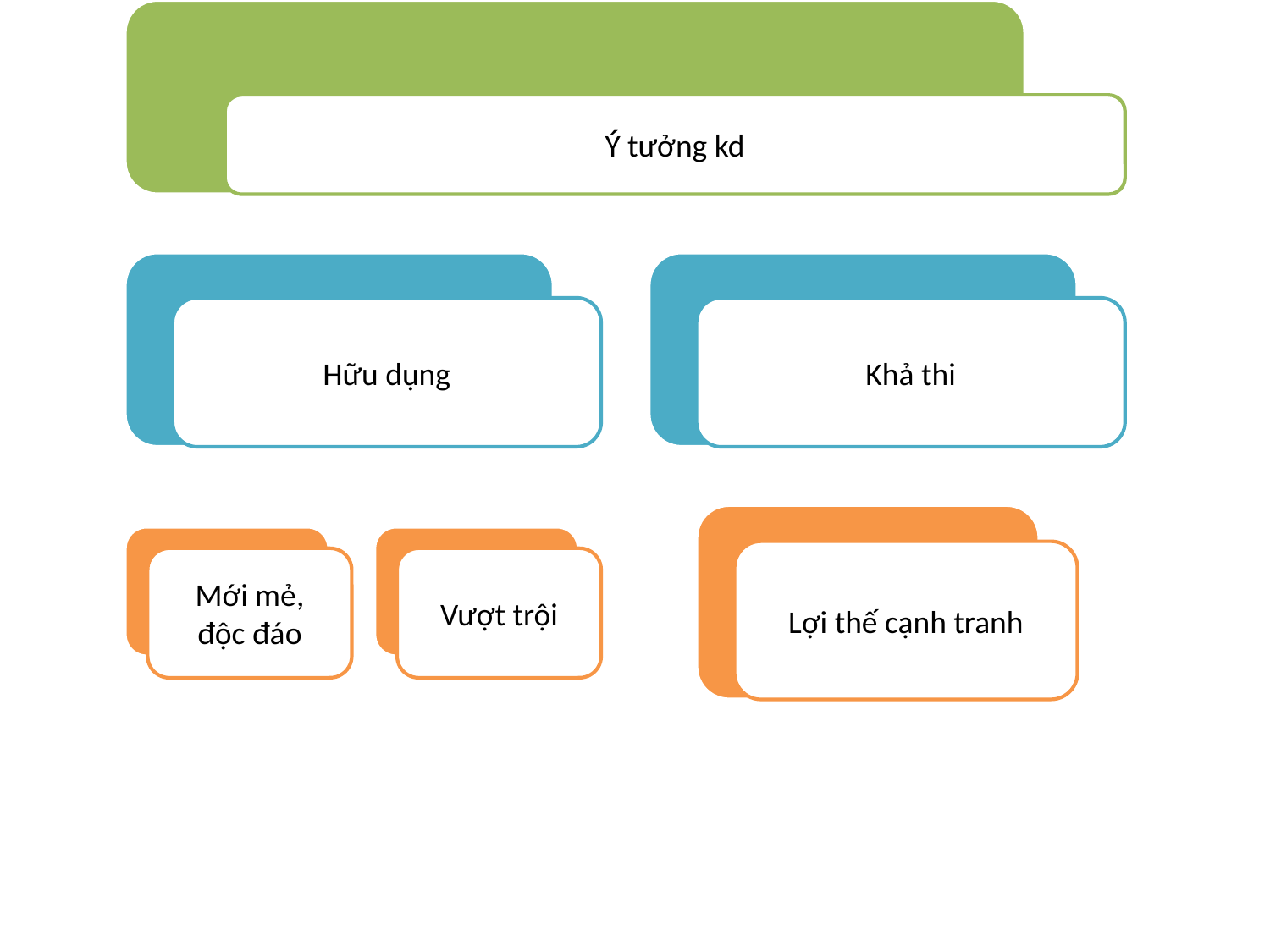

Ý tưởng kd
Hữu dụng
Mới mẻ, độc đáo
Vượt trội
Khả thi
Lợi thế cạnh tranh
#